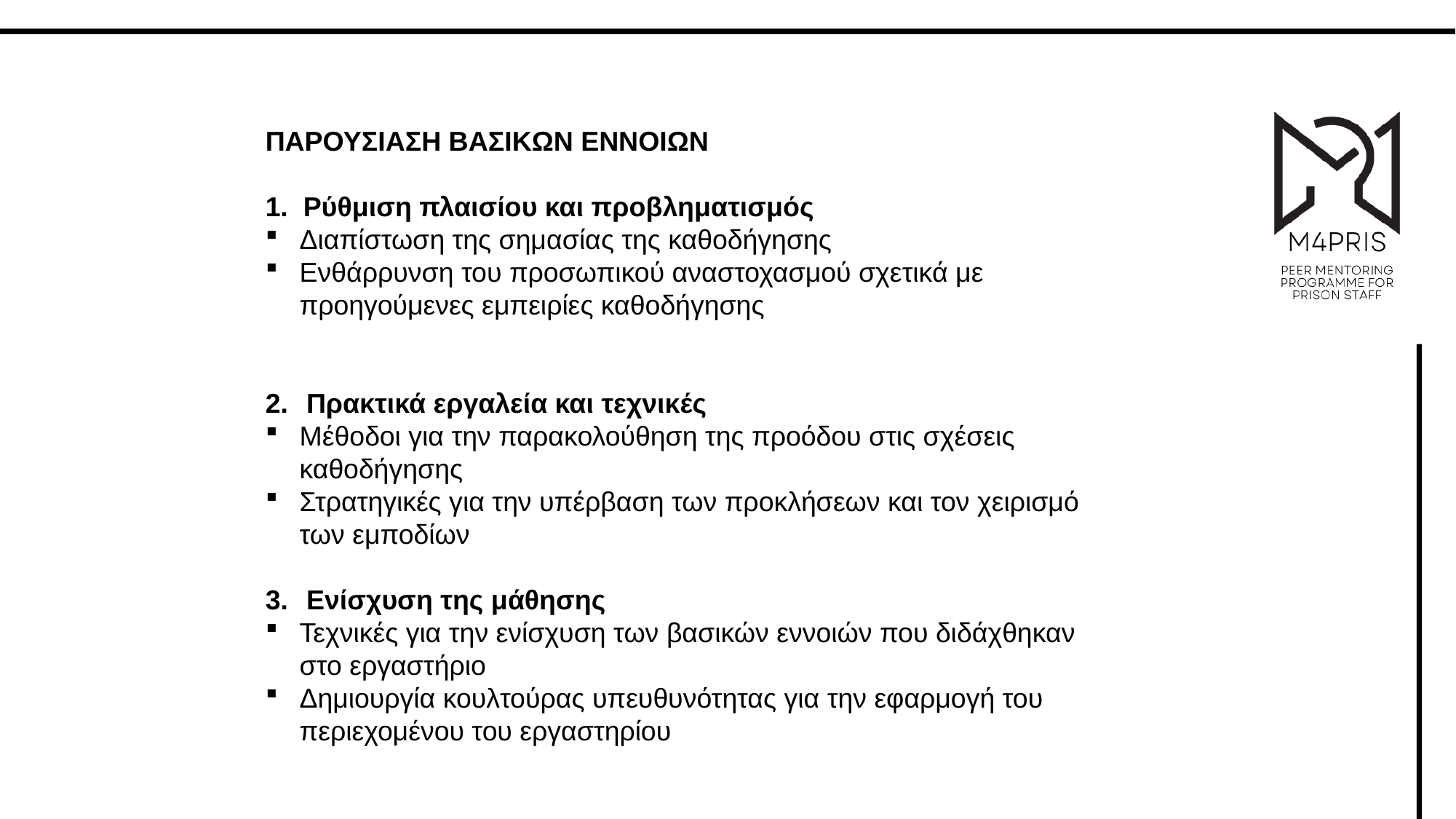

ΠΑΡΟΥΣΙΑΣΗ ΒΑΣΙΚΩΝ ΕΝΝΟΙΩΝ

1.  Ρύθμιση πλαισίου και προβληματισμός
Διαπίστωση της σημασίας της καθοδήγησης
Ενθάρρυνση του προσωπικού αναστοχασμού σχετικά με προηγούμενες εμπειρίες καθοδήγησης

Πρακτικά εργαλεία και τεχνικές
Μέθοδοι για την παρακολούθηση της προόδου στις σχέσεις καθοδήγησης
Στρατηγικές για την υπέρβαση των προκλήσεων και τον χειρισμό των εμποδίων

Ενίσχυση της μάθησης
Τεχνικές για την ενίσχυση των βασικών εννοιών που διδάχθηκαν στο εργαστήριο
Δημιουργία κουλτούρας υπευθυνότητας για την εφαρμογή του περιεχομένου του εργαστηρίου